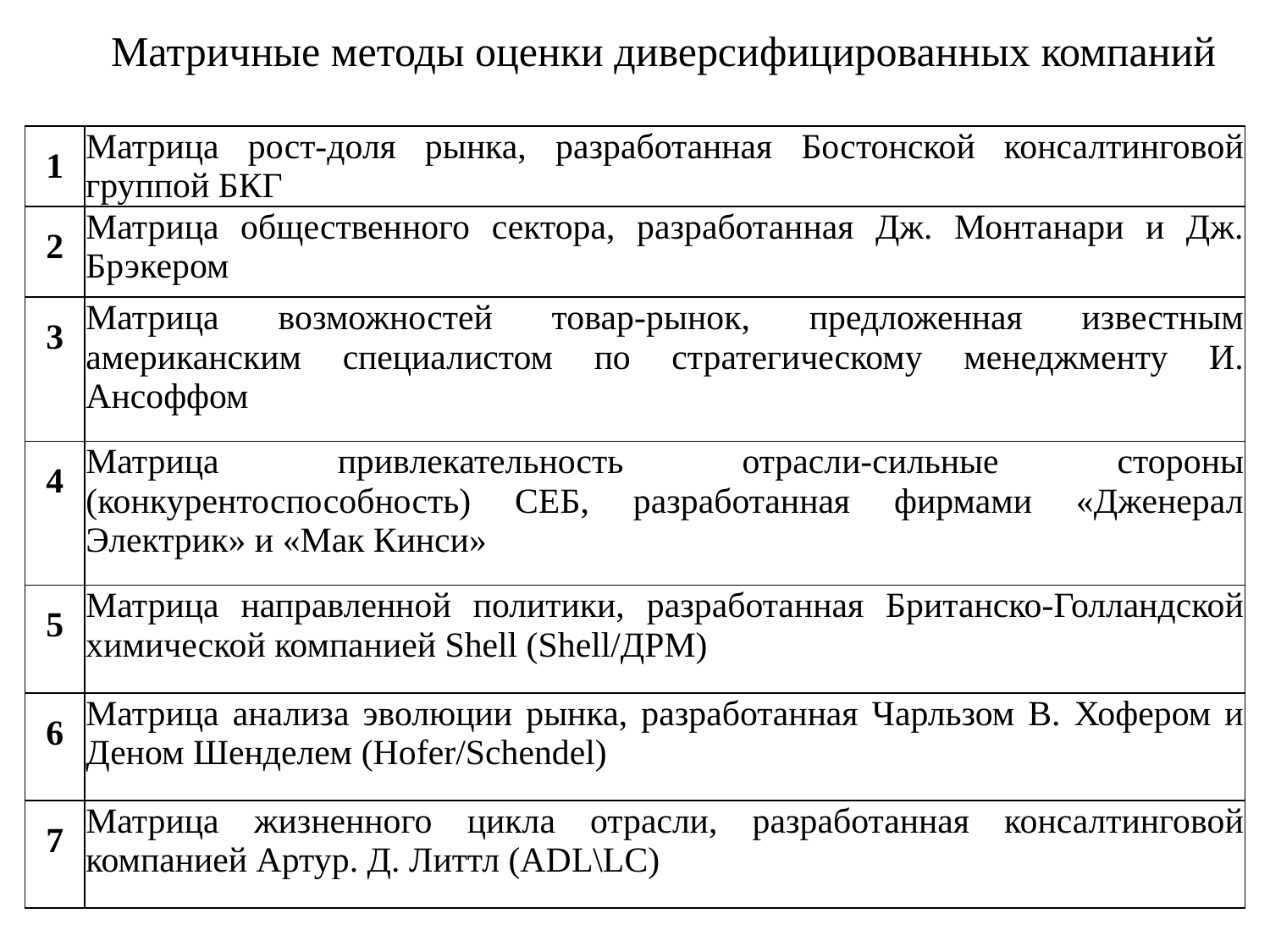

# Матричные методы оценки диверсифицированных компаний
| 1 | Матрица рост-доля рынка, разработанная Бостонской консалтинговой группой БКГ |
| --- | --- |
| 2 | Матрица общественного сектора, разработанная Дж. Монтанари и Дж. Брэкером |
| 3 | Матрица возможностей товар-рынок, предложенная известным американским специалистом по стратегическому менеджменту И. Ансоффом |
| 4 | Матрица привлекательность отрасли-сильные стороны (конкурентоспособность) СЕБ, разработанная фирмами «Дженерал Электрик» и «Мак Кинси» |
| 5 | Матрица направленной политики, разработанная Британско-Голландской химической компанией Shell (Shell/ДРМ) |
| 6 | Матрица анализа эволюции рынка, разработанная Чарльзом В. Хофером и Деном Шенделем (Hofer/Schendel) |
| 7 | Матрица жизненного цикла отрасли, разработанная консалтинговой компанией Артур. Д. Литтл (ADL\LC) |